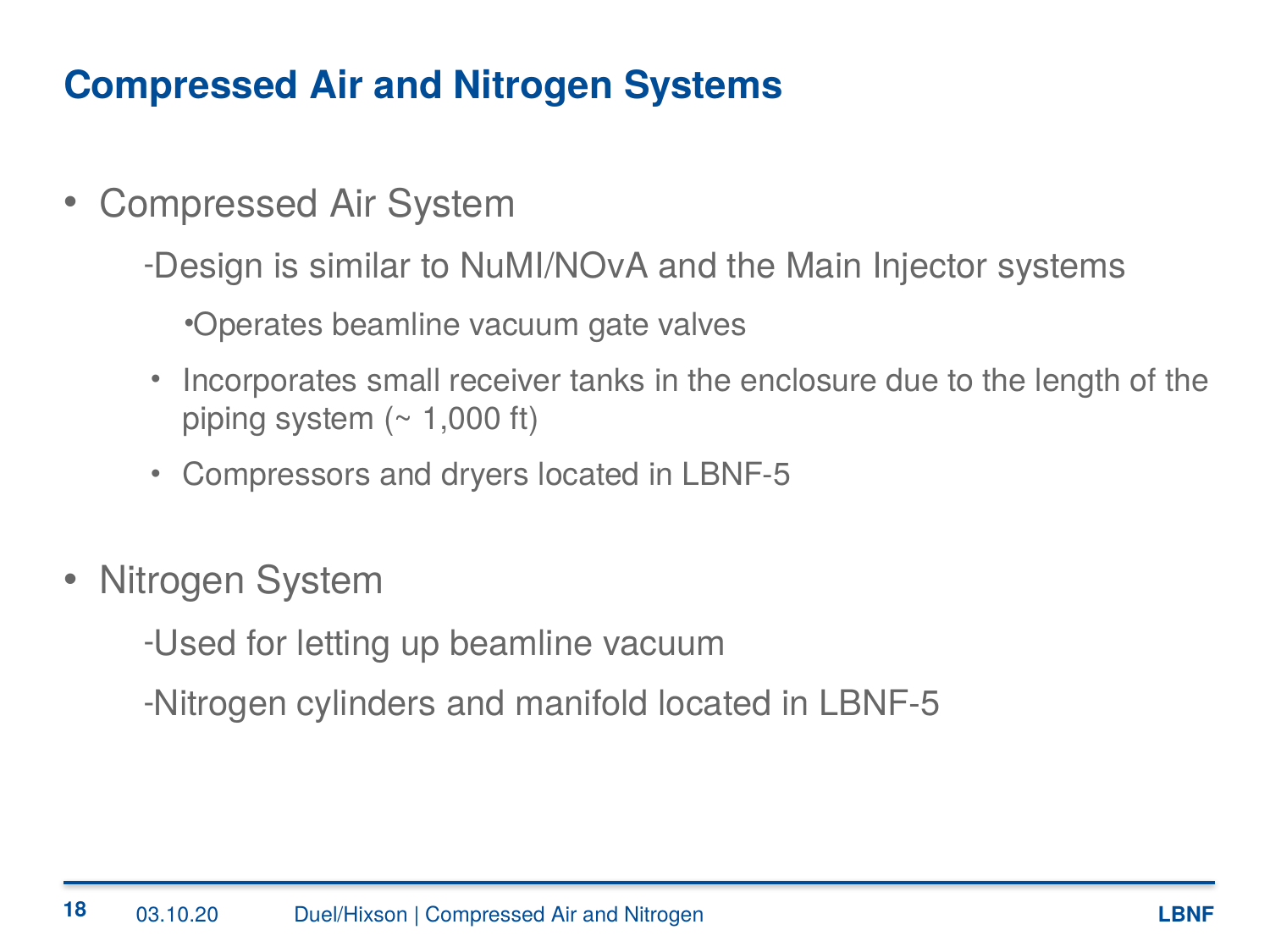

# Compressed Air and Nitrogen Systems
Compressed Air System
Design is similar to NuMI/NOvA and the Main Injector systems
Operates beamline vacuum gate valves
Incorporates small receiver tanks in the enclosure due to the length of the piping system (~ 1,000 ft)
Compressors and dryers located in LBNF-5

Nitrogen System
Used for letting up beamline vacuum
Nitrogen cylinders and manifold located in LBNF-5

18
03.10.20
Duel/Hixson | Compressed Air and Nitrogen